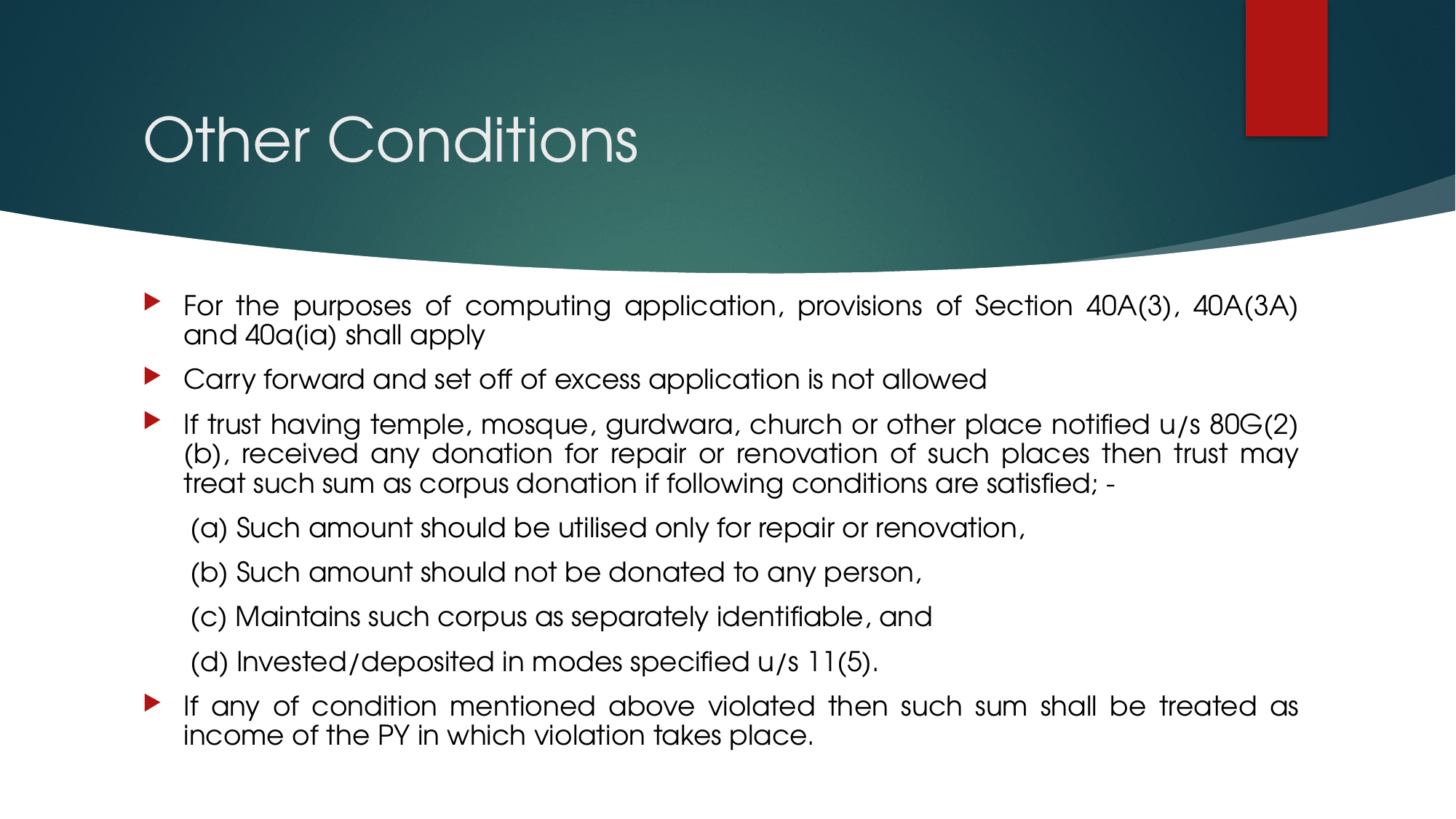

# Other Conditions

For the purposes of computing application, provisions of Section 40A(3), 40A(3A) and 40a(ia) shall apply
Carry forward and set off of excess application is not allowed
If trust having temple, mosque, gurdwara, church or other place notified u/s 80G(2)(b), received any donation for repair or renovation of such places then trust may treat such sum as corpus donation if following conditions are satisfied; -
(a) Such amount should be utilised only for repair or renovation,
(b) Such amount should not be donated to any person,
(c) Maintains such corpus as separately identifiable, and
(d) Invested/deposited in modes specified u/s 11(5).
If any of condition mentioned above violated then such sum shall be treated as income of the PY in which violation takes place.